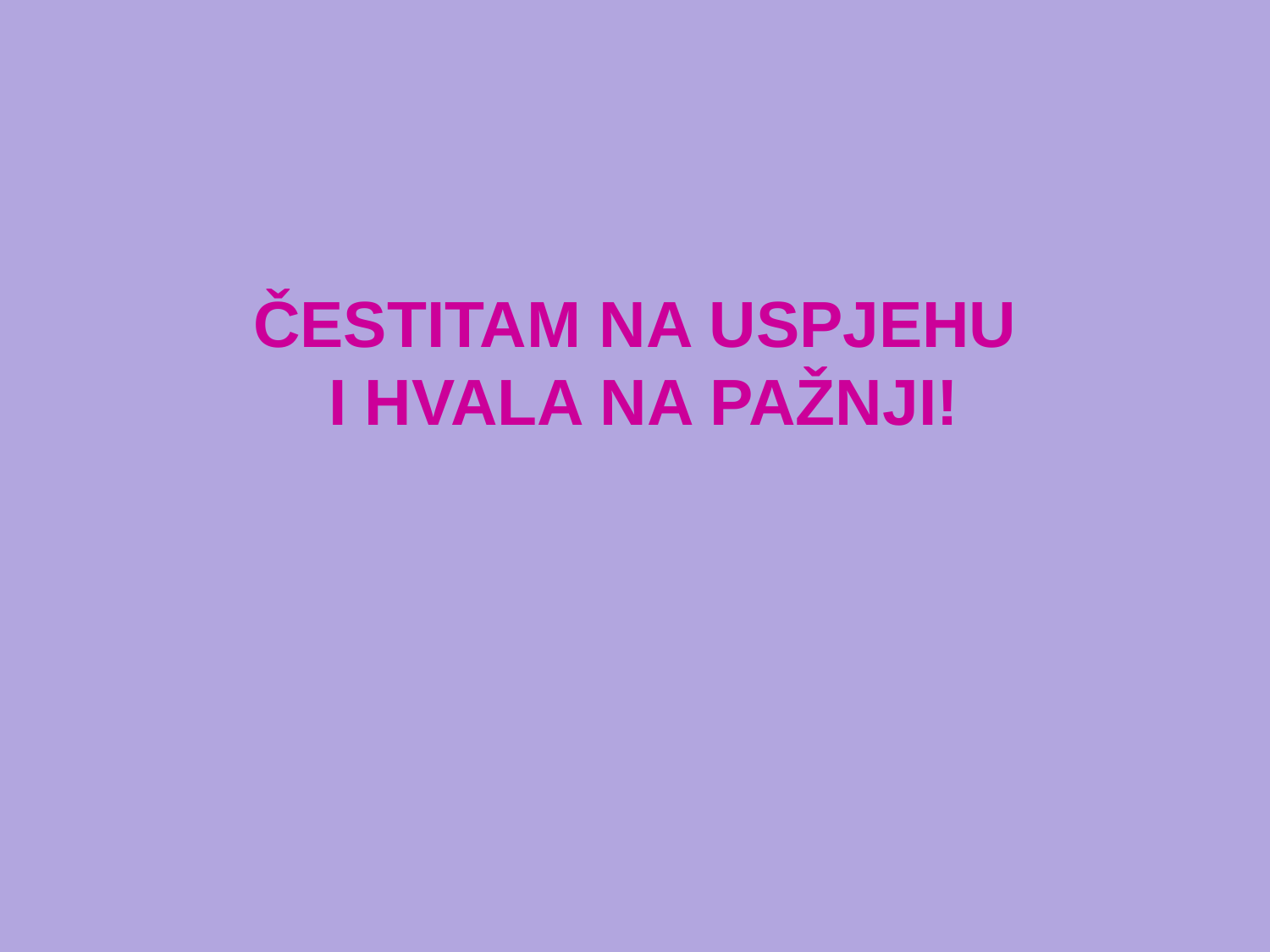

# ČESTITAM NA USPJEHU I HVALA NA PAŽNJI!